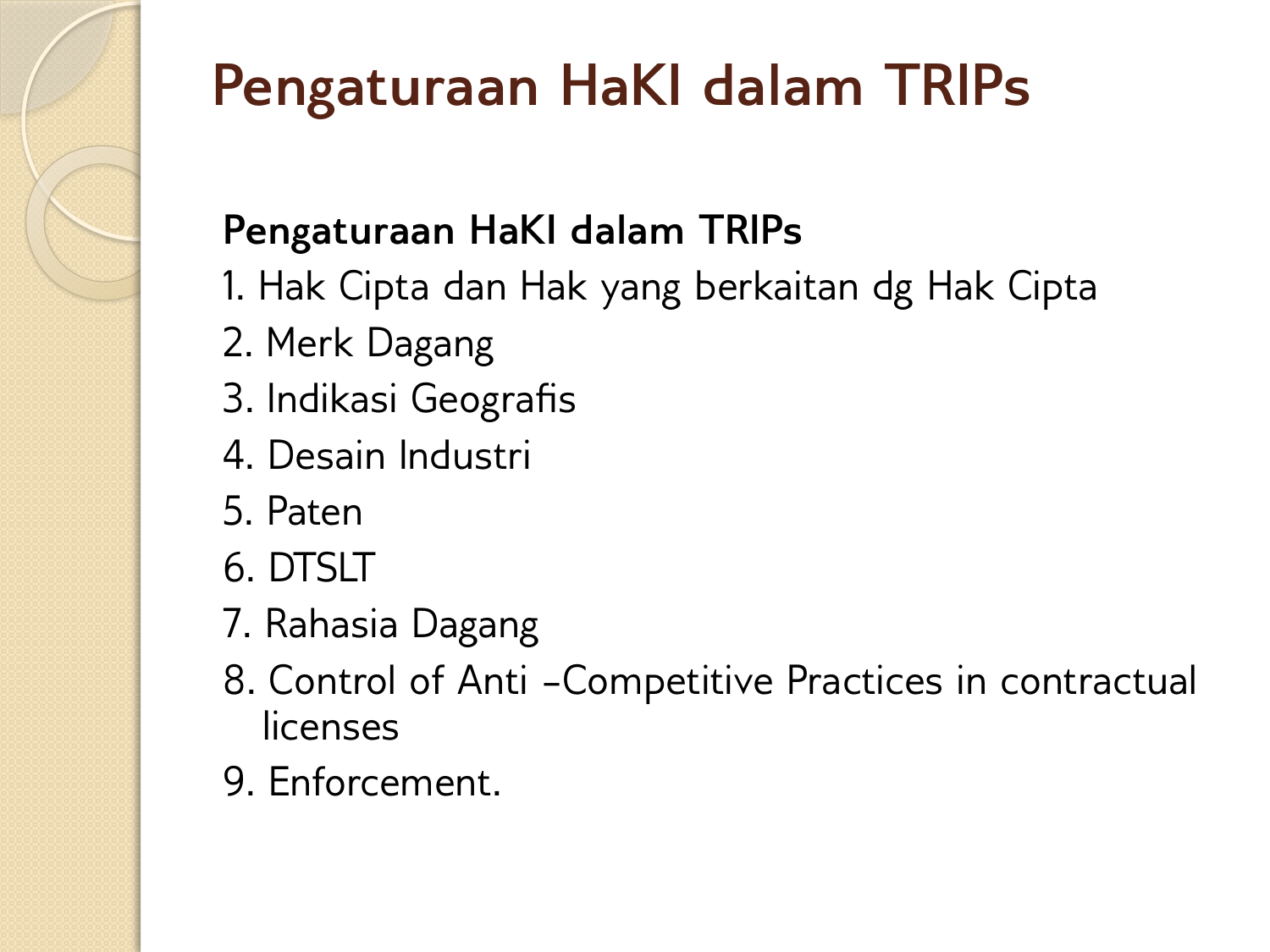

# Pengaturaan HaKI dalam TRIPs
Pengaturaan HaKI dalam TRIPs
1. Hak Cipta dan Hak yang berkaitan dg Hak Cipta
2. Merk Dagang
3. Indikasi Geografis
4. Desain Industri
5. Paten
6. DTSLT
7. Rahasia Dagang
8. Control of Anti –Competitive Practices in contractual licenses
9. Enforcement.